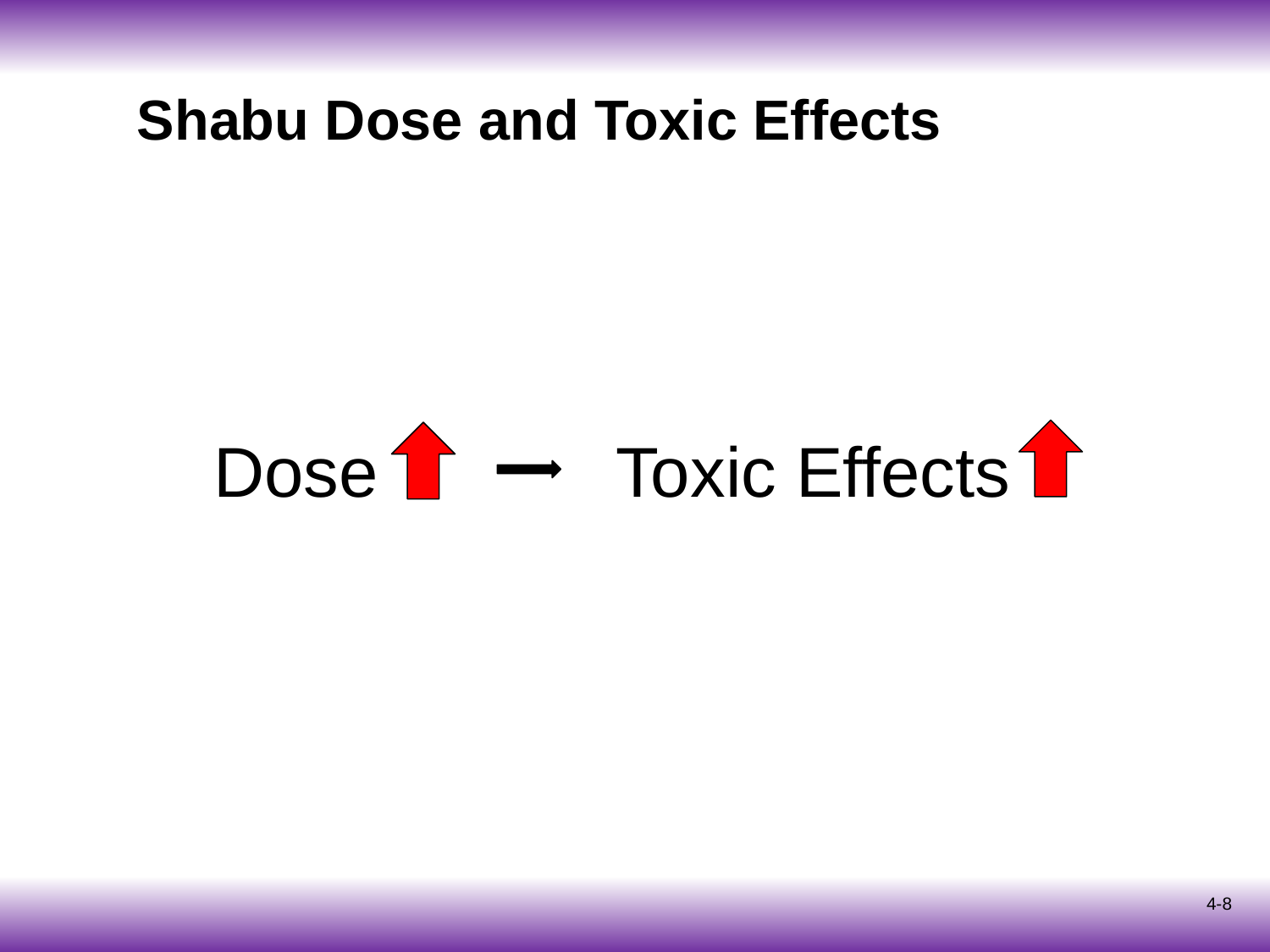

# Shabu Dose and Toxic Effects
Dose
Toxic Effects

4-8